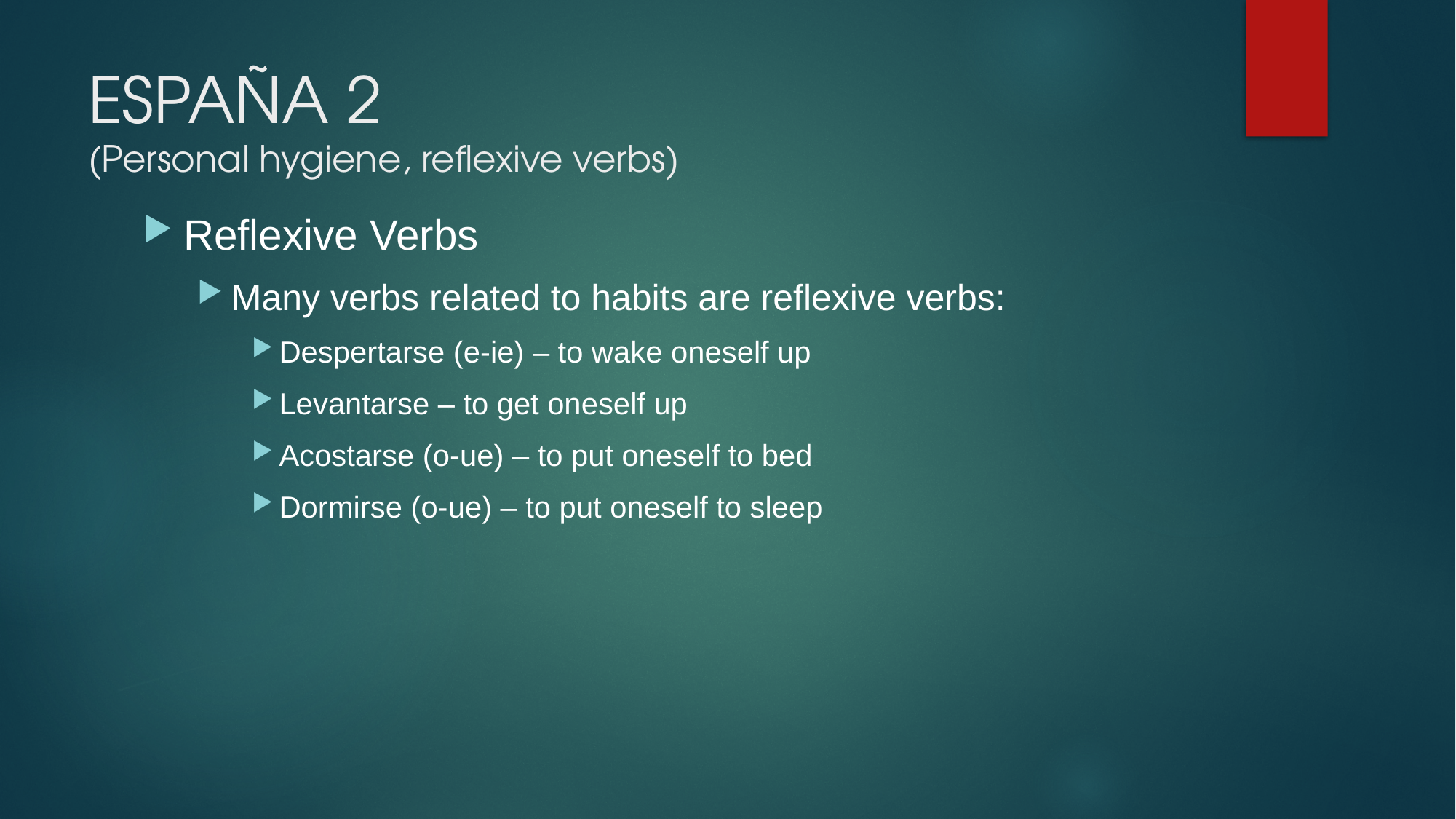

# ESPAÑA 2 (Personal hygiene, reflexive verbs)
Reflexive Verbs
Many verbs related to habits are reflexive verbs:
Despertarse (e-ie) – to wake oneself up
Levantarse – to get oneself up
Acostarse (o-ue) – to put oneself to bed
Dormirse (o-ue) – to put oneself to sleep